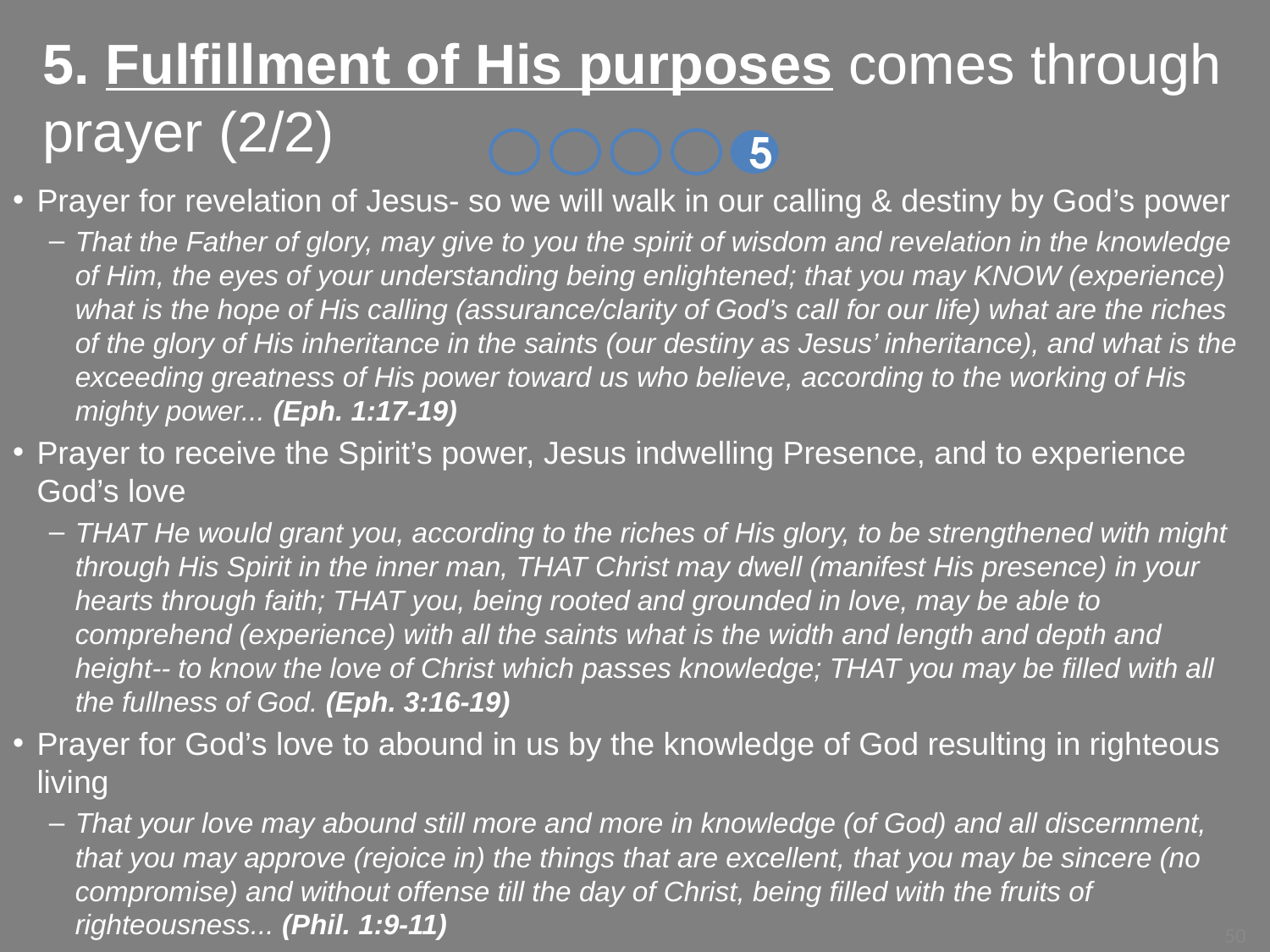

# 5. Fulfillment of His purposes comes through prayer (2/2)

5
Prayer for revelation of Jesus- so we will walk in our calling & destiny by God’s power
That the Father of glory, may give to you the spirit of wisdom and revelation in the knowledge of Him, the eyes of your understanding being enlightened; that you may KNOW (experience) what is the hope of His calling (assurance/clarity of God’s call for our life) what are the riches of the glory of His inheritance in the saints (our destiny as Jesus’ inheritance), and what is the exceeding greatness of His power toward us who believe, according to the working of His mighty power... (Eph. 1:17-19)
Prayer to receive the Spirit’s power, Jesus indwelling Presence, and to experience God’s love
THAT He would grant you, according to the riches of His glory, to be strengthened with might through His Spirit in the inner man, THAT Christ may dwell (manifest His presence) in your hearts through faith; THAT you, being rooted and grounded in love, may be able to comprehend (experience) with all the saints what is the width and length and depth and height-- to know the love of Christ which passes knowledge; THAT you may be filled with all the fullness of God. (Eph. 3:16-19)
Prayer for God’s love to abound in us by the knowledge of God resulting in righteous living
That your love may abound still more and more in knowledge (of God) and all discernment, that you may approve (rejoice in) the things that are excellent, that you may be sincere (no compromise) and without offense till the day of Christ, being filled with the fruits of righteousness... (Phil. 1:9-11)
50